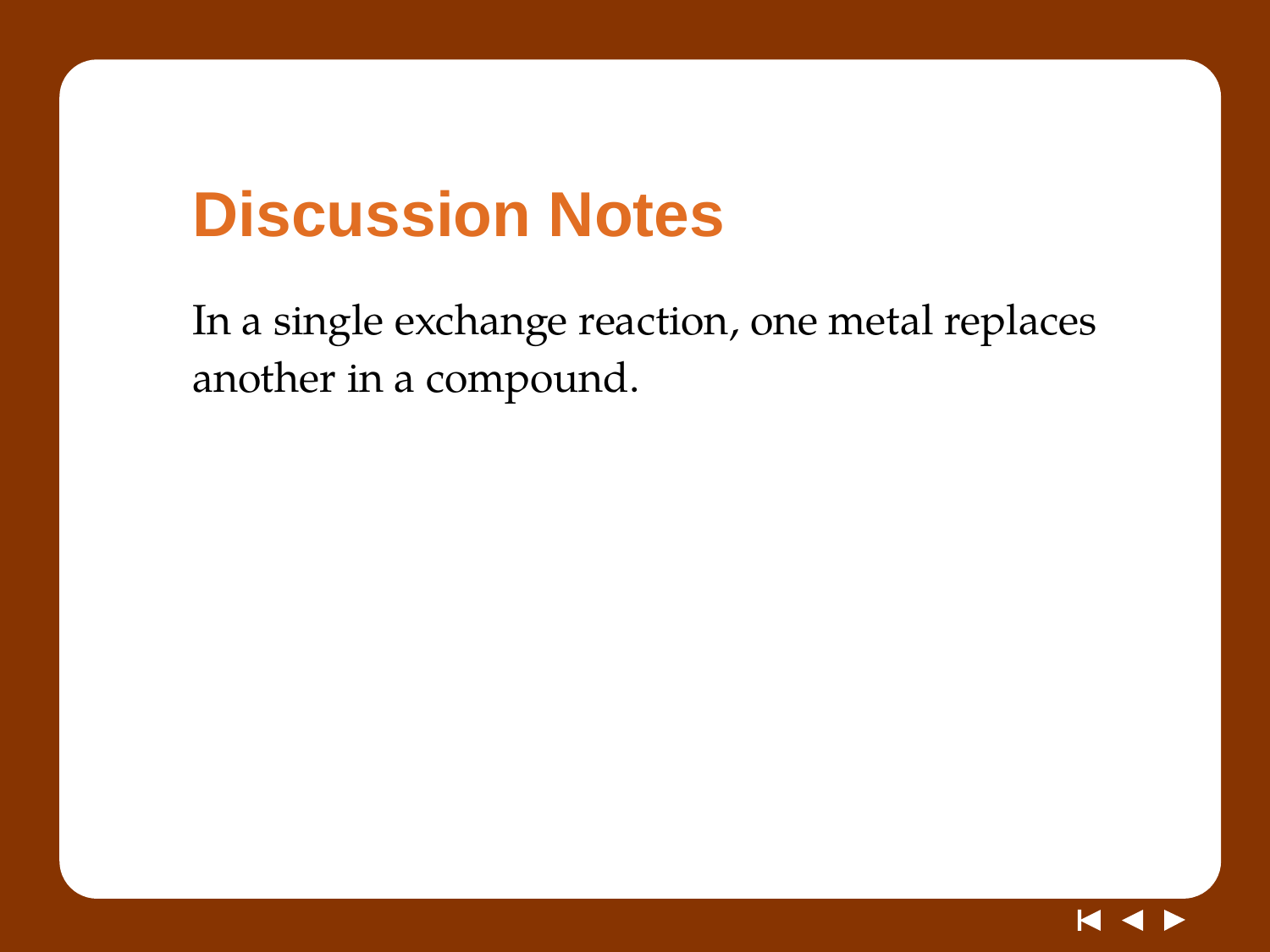

# Discussion Notes
In a single exchange reaction, one metal replaces another in a compound.